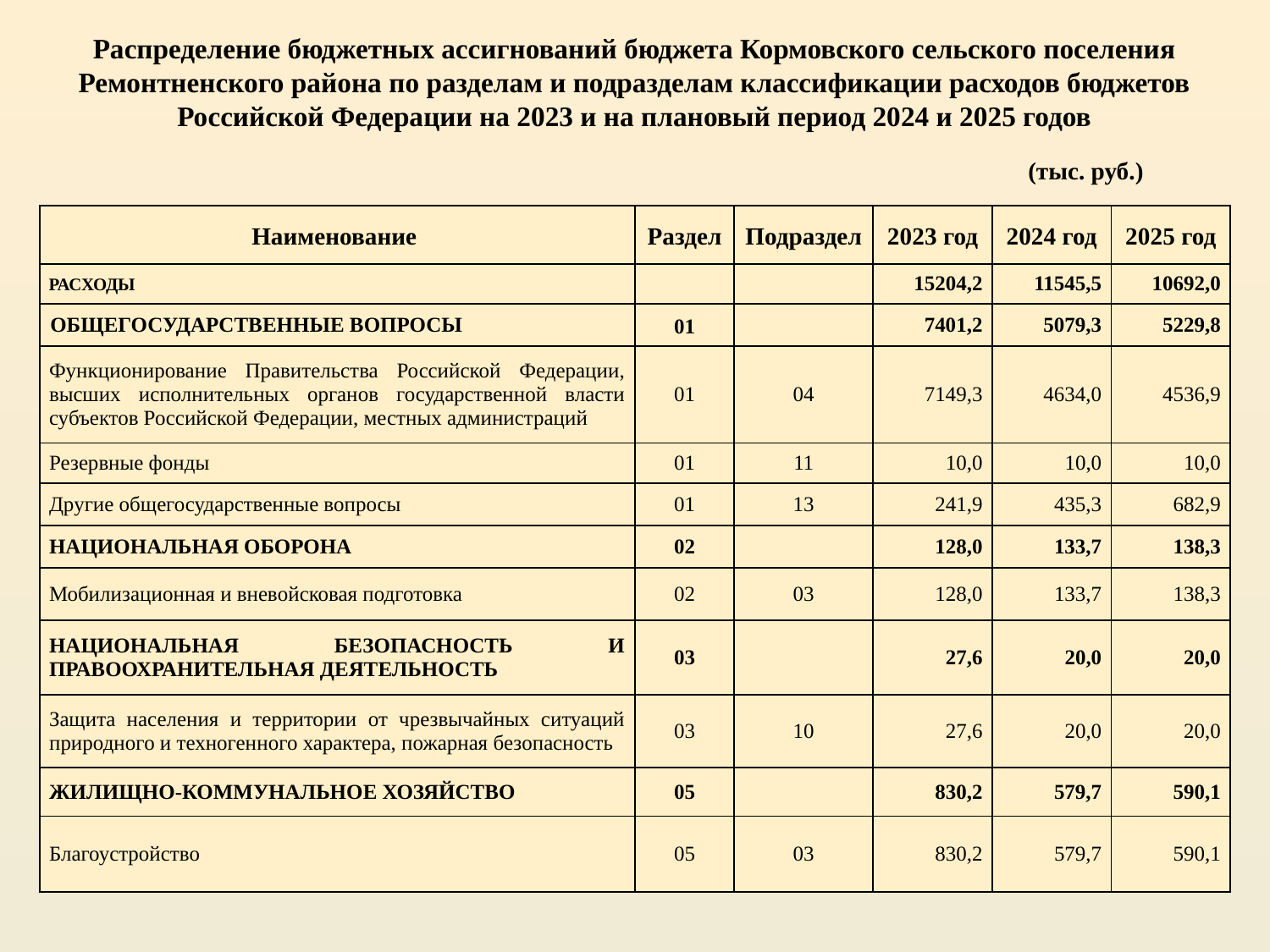

# Распределение бюджетных ассигнований бюджета Кормовского сельского поселения Ремонтненского района по разделам и подразделам классификации расходов бюджетов Российской Федерации на 2023 и на плановый период 2024 и 2025 годов
(тыс. руб.)
| Наименование | Раздел | Подраздел | 2023 год | 2024 год | 2025 год |
| --- | --- | --- | --- | --- | --- |
| РАСХОДЫ |  |  | 15204,2 | 11545,5 | 10692,0 |
| ОБЩЕГОСУДАРСТВЕННЫЕ ВОПРОСЫ | 01 |  | 7401,2 | 5079,3 | 5229,8 |
| Функционирование Правительства Российской Федерации, высших исполнительных органов государственной власти субъектов Российской Федерации, местных администраций | 01 | 04 | 7149,3 | 4634,0 | 4536,9 |
| Резервные фонды | 01 | 11 | 10,0 | 10,0 | 10,0 |
| Другие общегосударственные вопросы | 01 | 13 | 241,9 | 435,3 | 682,9 |
| НАЦИОНАЛЬНАЯ ОБОРОНА | 02 |  | 128,0 | 133,7 | 138,3 |
| Мобилизационная и вневойсковая подготовка | 02 | 03 | 128,0 | 133,7 | 138,3 |
| НАЦИОНАЛЬНАЯ БЕЗОПАСНОСТЬ И ПРАВООХРАНИТЕЛЬНАЯ ДЕЯТЕЛЬНОСТЬ | 03 |  | 27,6 | 20,0 | 20,0 |
| Защита населения и территории от чрезвычайных ситуаций природного и техногенного характера, пожарная безопасность | 03 | 10 | 27,6 | 20,0 | 20,0 |
| ЖИЛИЩНО-КОММУНАЛЬНОЕ ХОЗЯЙСТВО | 05 |  | 830,2 | 579,7 | 590,1 |
| Благоустройство | 05 | 03 | 830,2 | 579,7 | 590,1 |